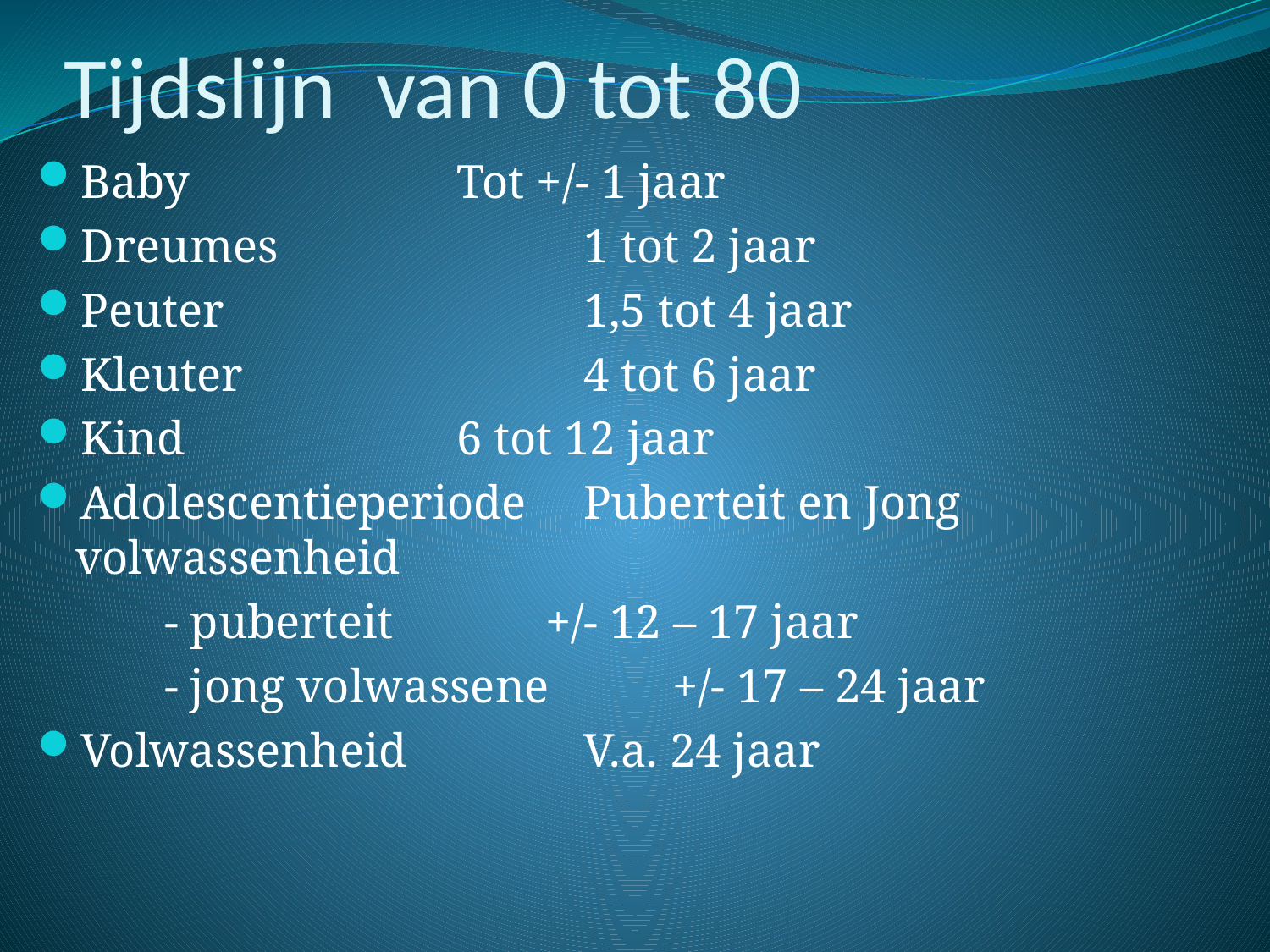

# Tijdslijn  van 0 tot 80
Baby			Tot +/- 1 jaar
Dreumes			1 tot 2 jaar
Peuter			1,5 tot 4 jaar
Kleuter			4 tot 6 jaar
Kind			6 tot 12 jaar
Adolescentieperiode	Puberteit en Jong volwassenheid
 	- puberteit		+/- 12 – 17 jaar
	- jong volwassene	+/- 17 – 24 jaar
Volwassenheid		V.a. 24 jaar